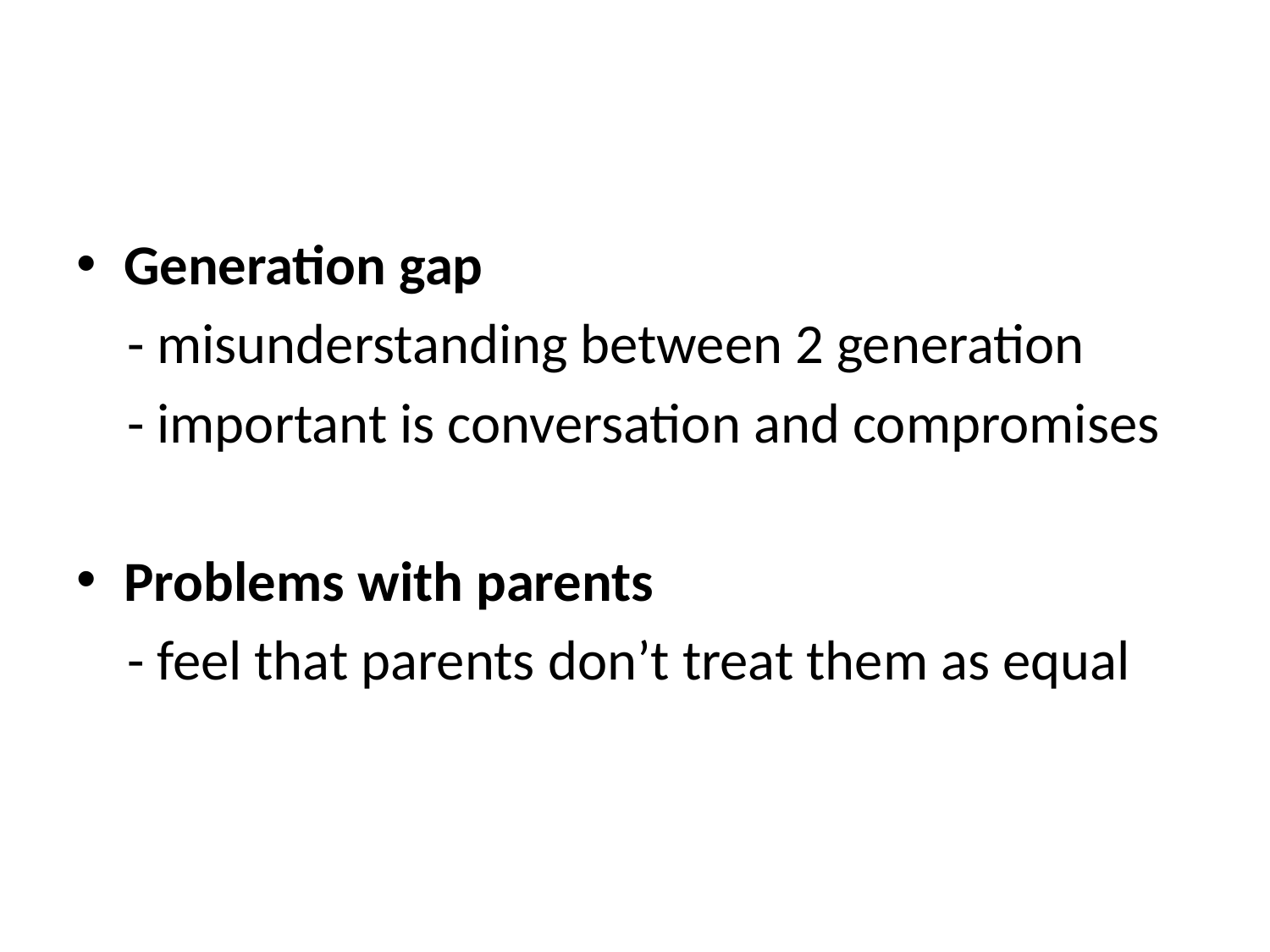

#
Generation gap
    - misunderstanding between 2 generation
    - important is conversation and compromises

Problems with parents
    - feel that parents don’t treat them as equal